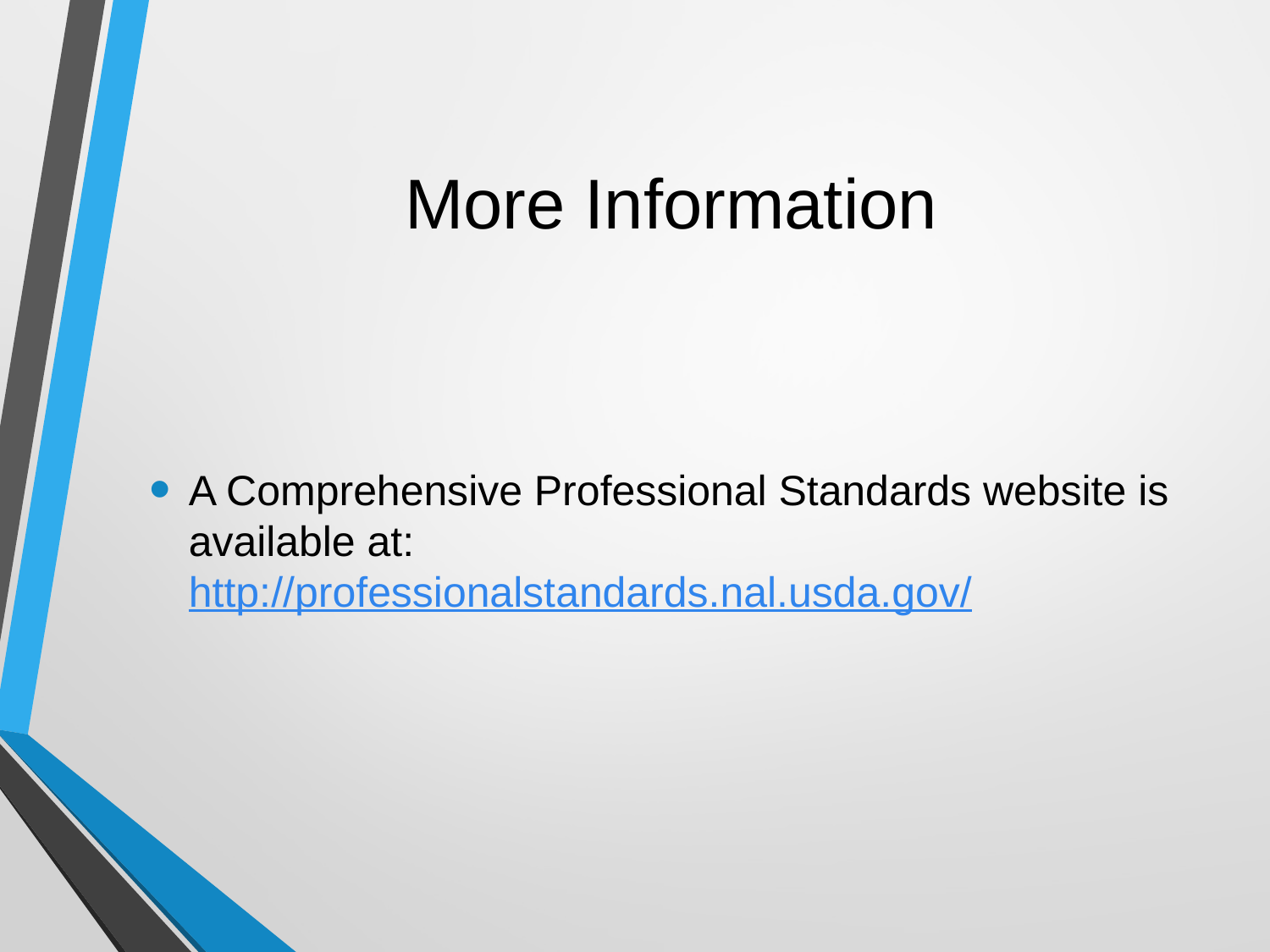

# More Information
A Comprehensive Professional Standards website is available at: http://professionalstandards.nal.usda.gov/